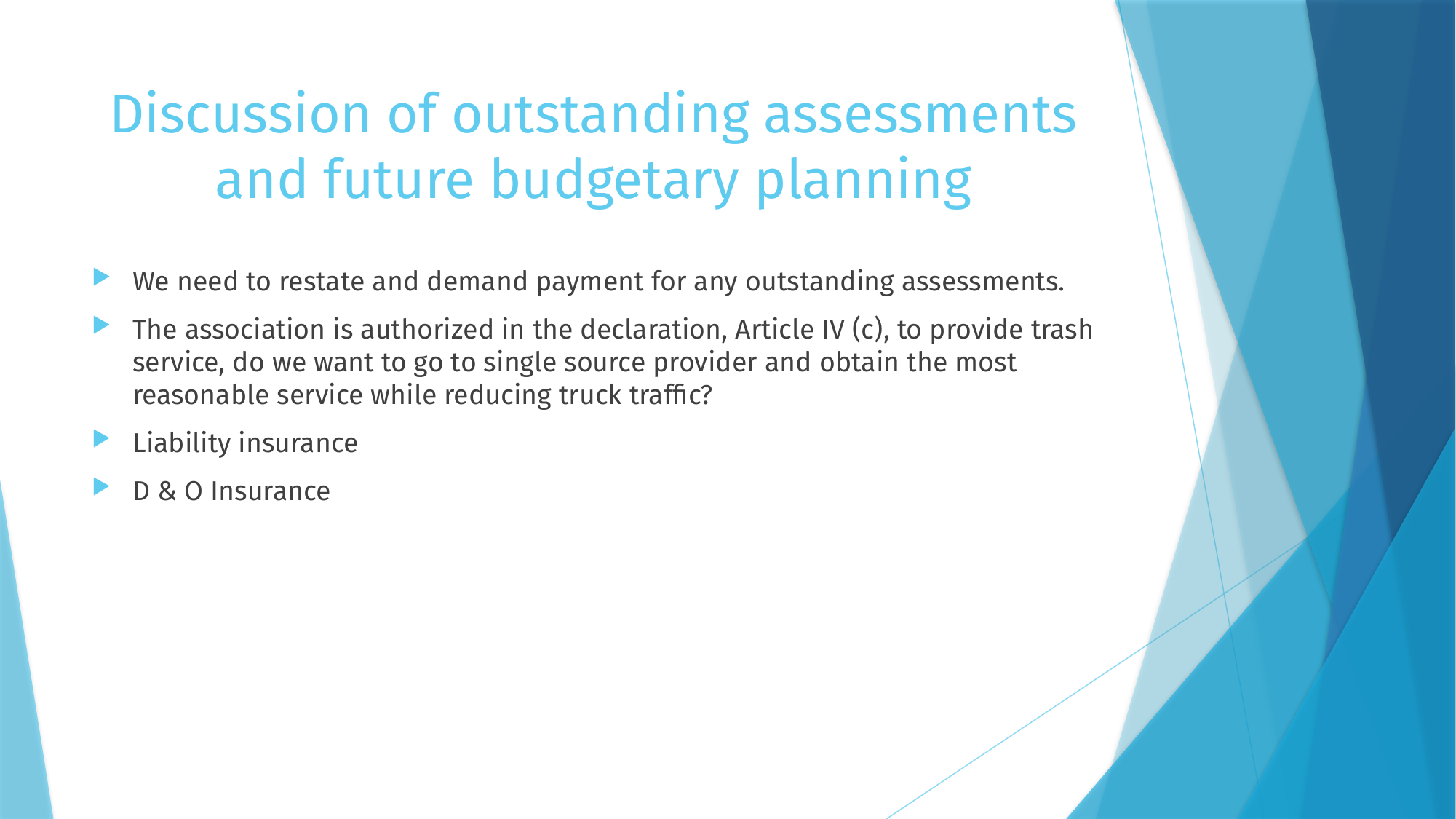

# Discussion of outstanding assessments and future budgetary planning
We need to restate and demand payment for any outstanding assessments.
The association is authorized in the declaration, Article IV (c), to provide trash service, do we want to go to single source provider and obtain the most reasonable service while reducing truck traffic?
Liability insurance
D & O Insurance